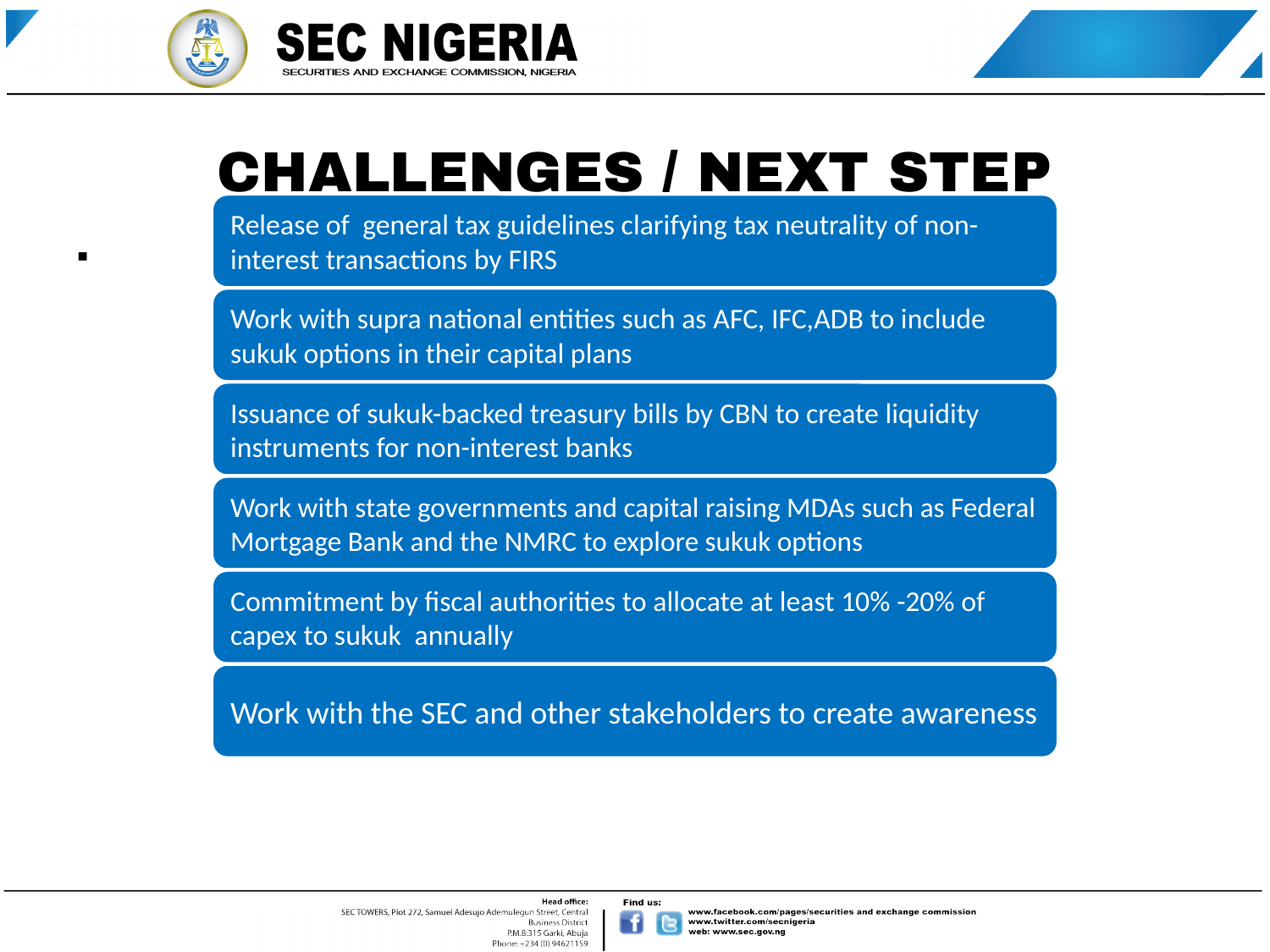

# CHALLENGES / NEXT STEP
Release of  general tax guidelines clarifying tax neutrality of non-interest transactions by FIRS
Work with supra national entities such as AFC, IFC,ADB to include sukuk options in their capital plans
Work with state governments and capital raising MDAs such as Federal Mortgage Bank and the NMRC to explore sukuk options
Commitment by fiscal authorities to allocate at least 10% -20% of capex to sukuk  annually
Work with the SEC and other stakeholders to create awareness
Issuance of sukuk-backed treasury bills by CBN to create liquidity instruments for non-interest banks